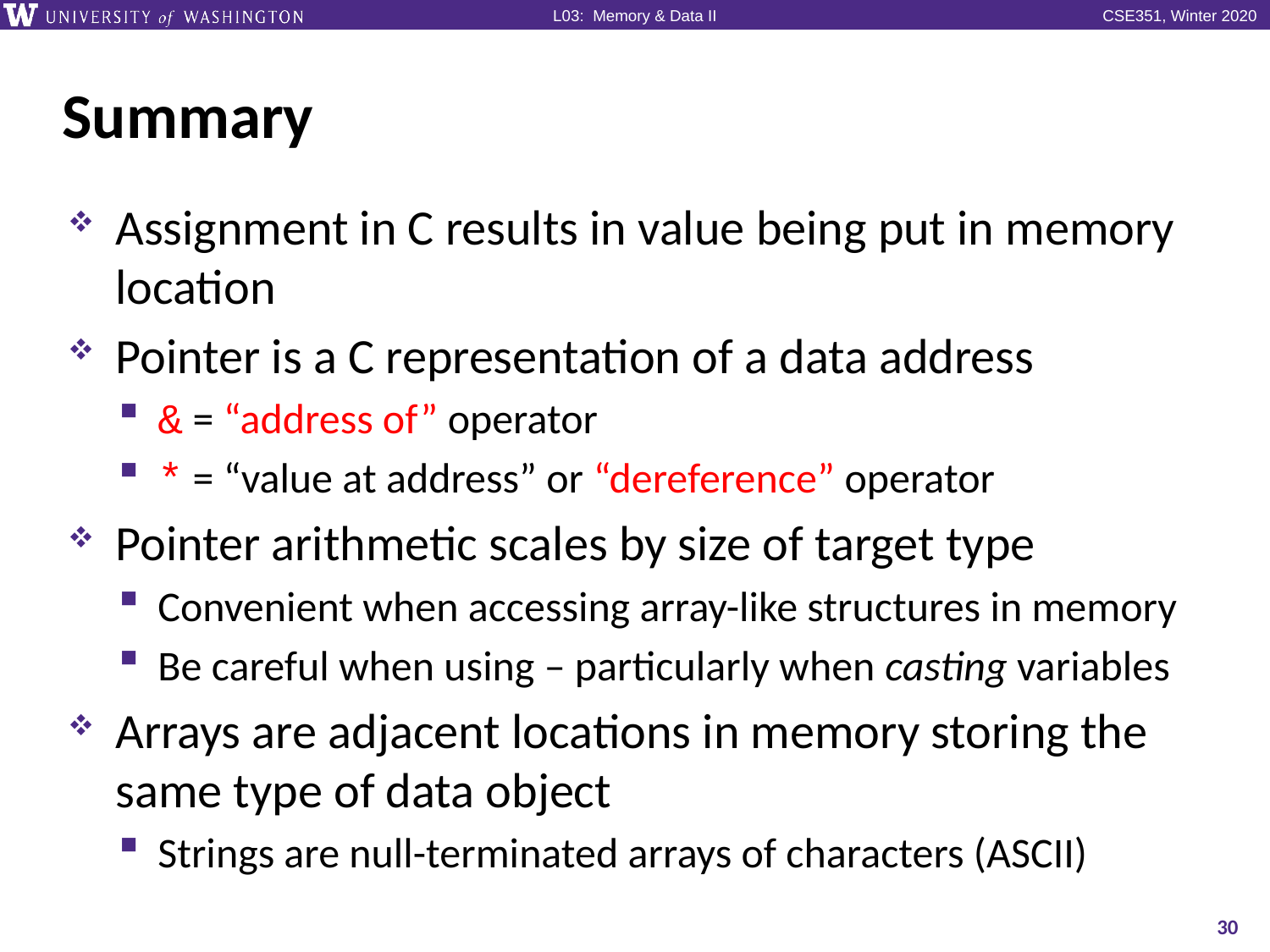

# Summary
Assignment in C results in value being put in memory location
Pointer is a C representation of a data address
& = “address of” operator
* = “value at address” or “dereference” operator
Pointer arithmetic scales by size of target type
Convenient when accessing array-like structures in memory
Be careful when using – particularly when casting variables
Arrays are adjacent locations in memory storing the same type of data object
Strings are null-terminated arrays of characters (ASCII)
30